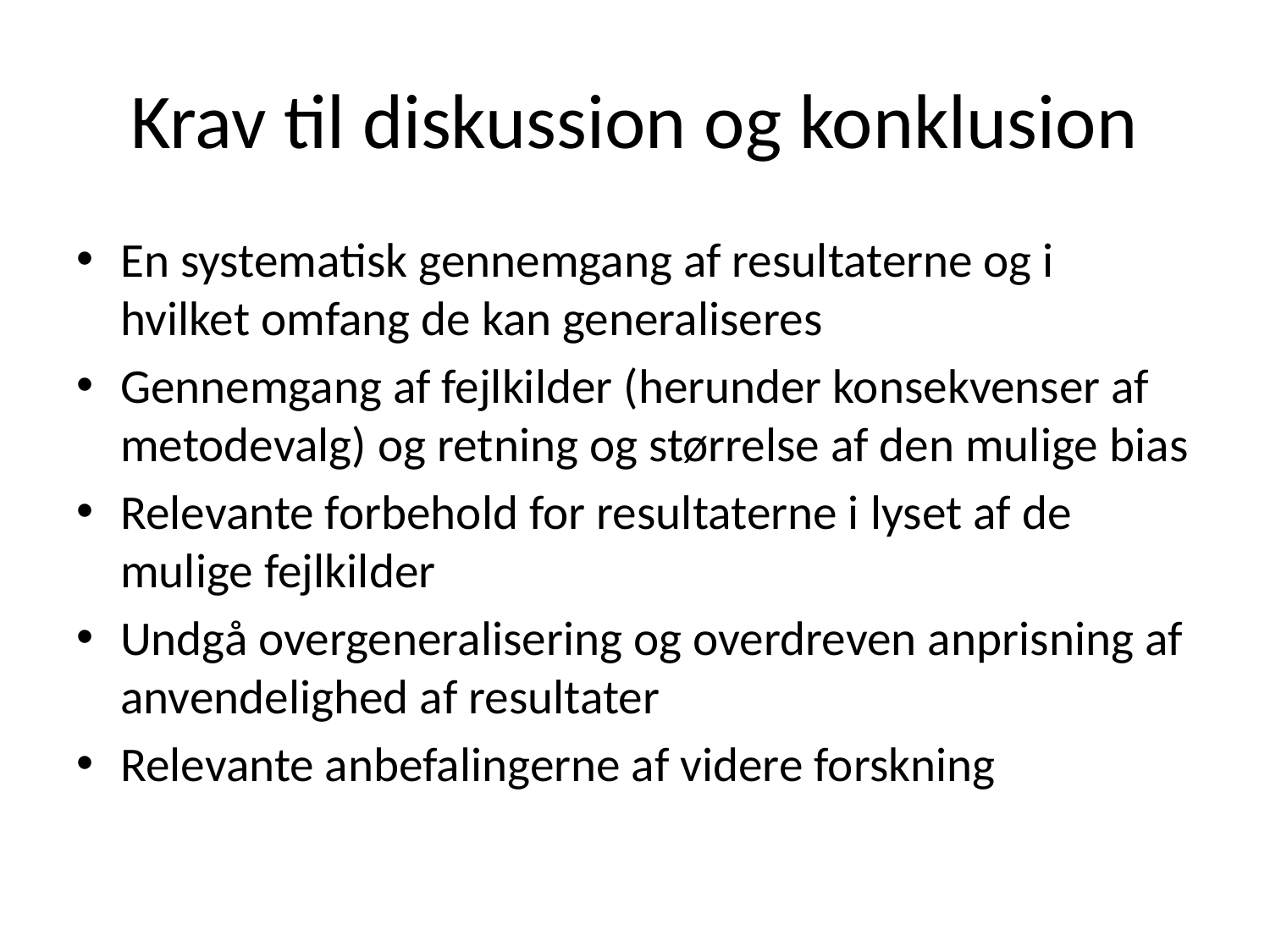

# Krav til diskussion og konklusion
En systematisk gennemgang af resultaterne og i hvilket omfang de kan generaliseres
Gennemgang af fejlkilder (herunder konsekvenser af metodevalg) og retning og størrelse af den mulige bias
Relevante forbehold for resultaterne i lyset af de mulige fejlkilder
Undgå overgeneralisering og overdreven anprisning af anvendelighed af resultater
Relevante anbefalingerne af videre forskning